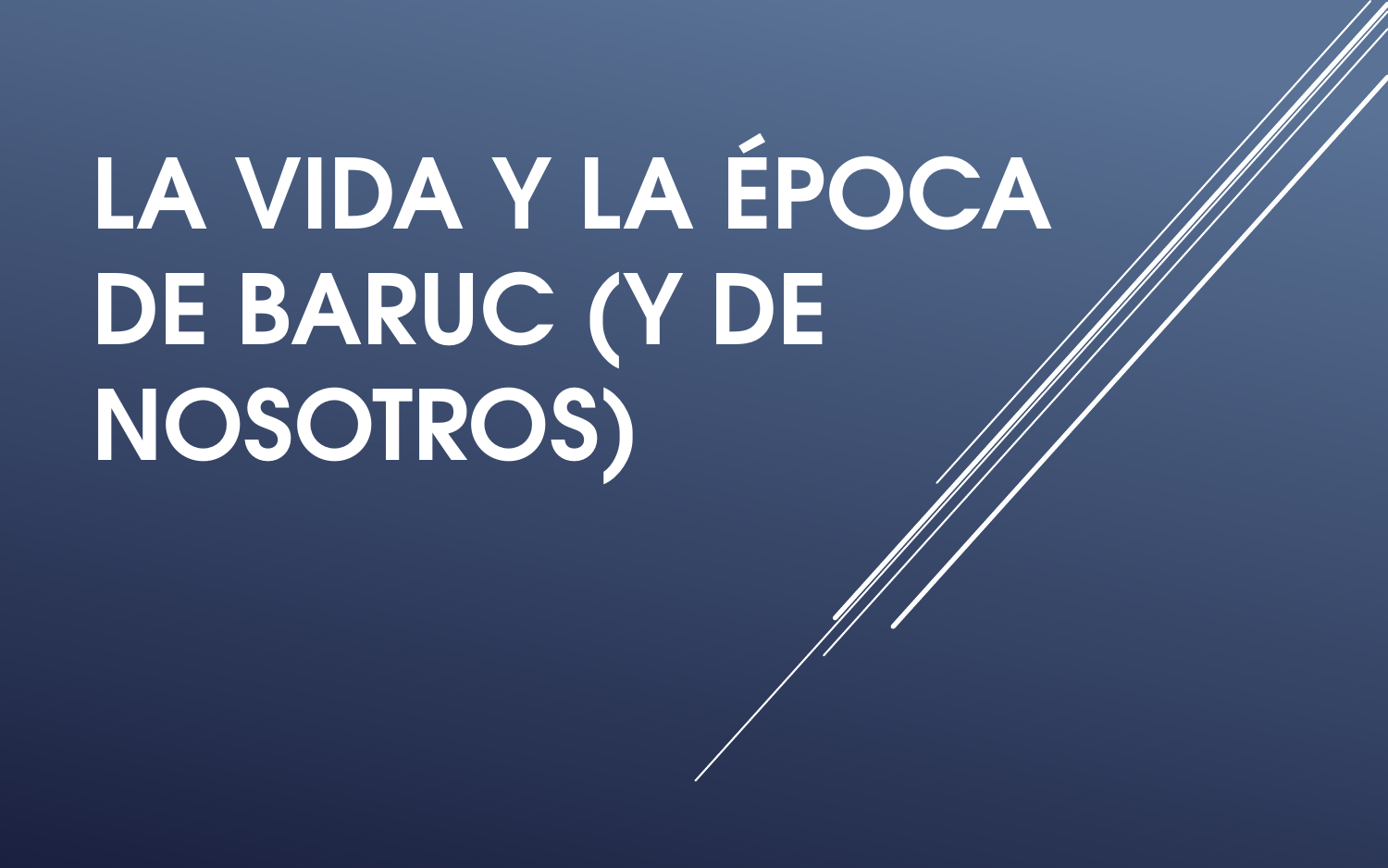

# LA VIDA Y LA ÉPOCA DE BARUC (Y DE NOSOTROS)